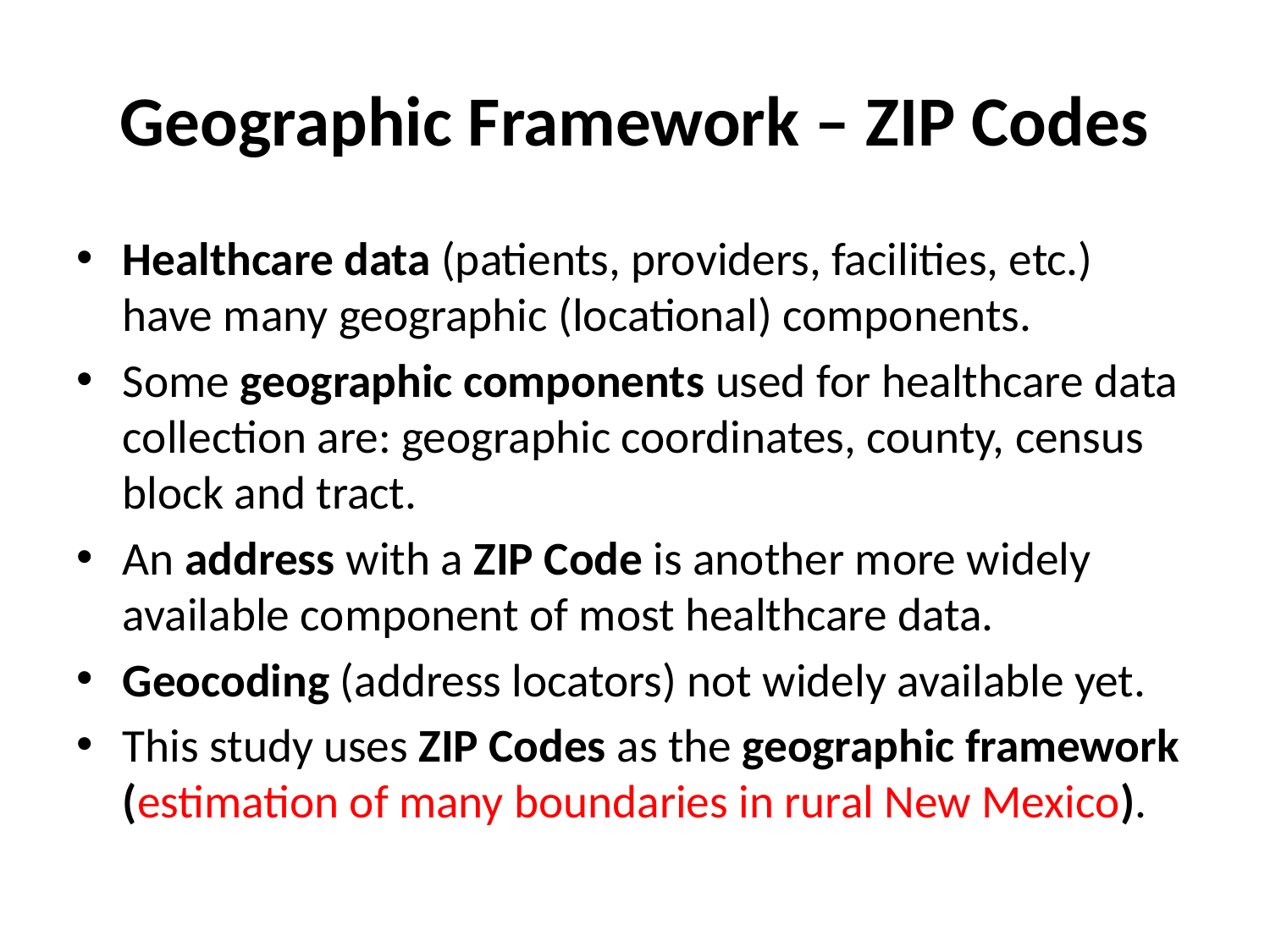

# Geographic Framework – ZIP Codes
Healthcare data (patients, providers, facilities, etc.) have many geographic (locational) components.
Some geographic components used for healthcare data collection are: geographic coordinates, county, census block and tract.
An address with a ZIP Code is another more widely available component of most healthcare data.
Geocoding (address locators) not widely available yet.
This study uses ZIP Codes as the geographic framework (estimation of many boundaries in rural New Mexico).